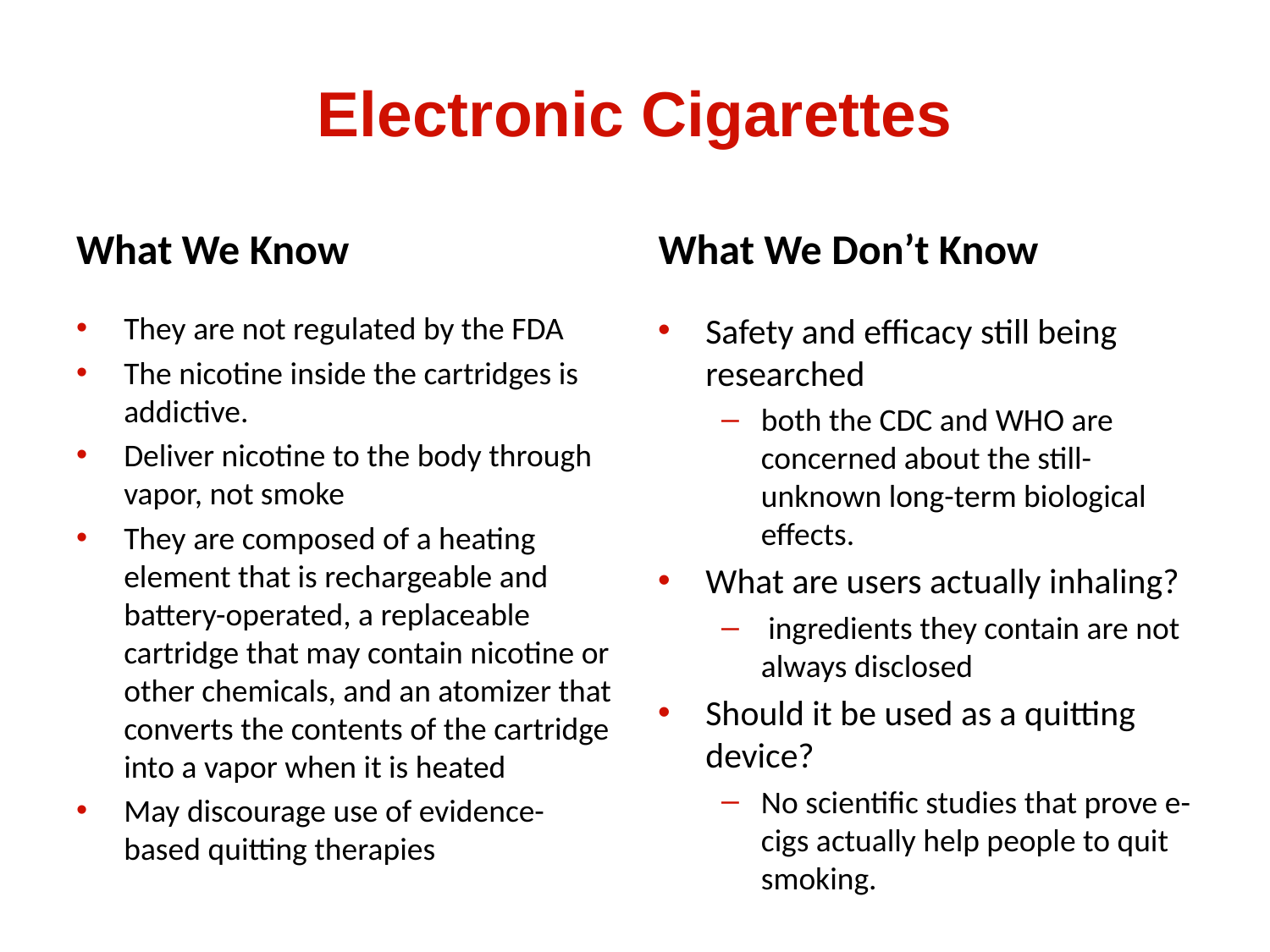

# Electronic Cigarettes
What We Know
What We Don’t Know
They are not regulated by the FDA
The nicotine inside the cartridges is addictive.
Deliver nicotine to the body through vapor, not smoke
They are composed of a heating element that is rechargeable and battery-operated, a replaceable cartridge that may contain nicotine or other chemicals, and an atomizer that converts the contents of the cartridge into a vapor when it is heated
May discourage use of evidence-based quitting therapies

Safety and efficacy still being researched
both the CDC and WHO are concerned about the still-unknown long-term biological effects.
What are users actually inhaling?
 ingredients they contain are not always disclosed
Should it be used as a quitting device?
No scientific studies that prove e-cigs actually help people to quit smoking.